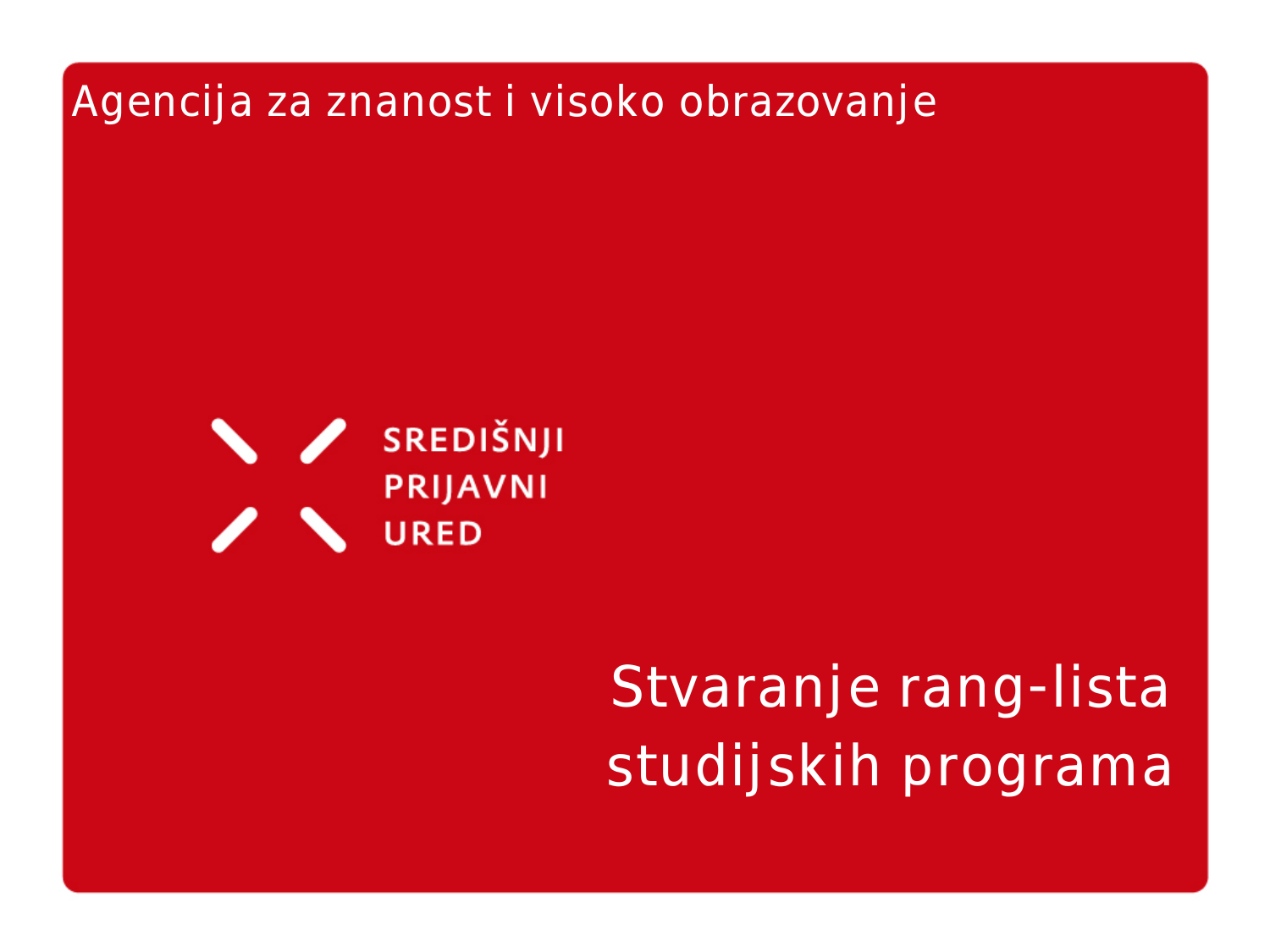

# Agencija za znanost i visoko obrazovanje
Stvaranje rang-lista
studijskih programa